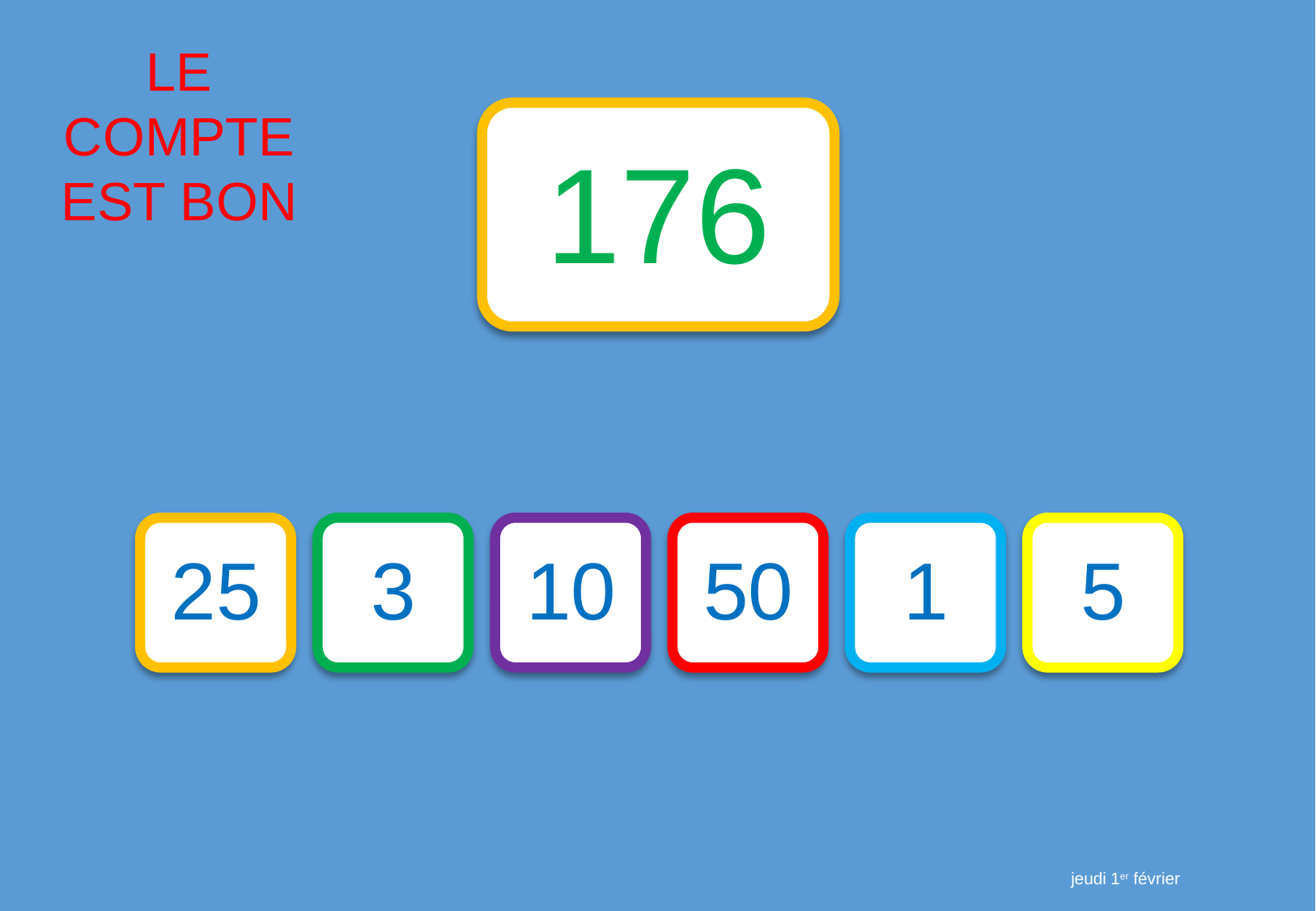

176
25
3
10
50
1
5
jeudi 1er février